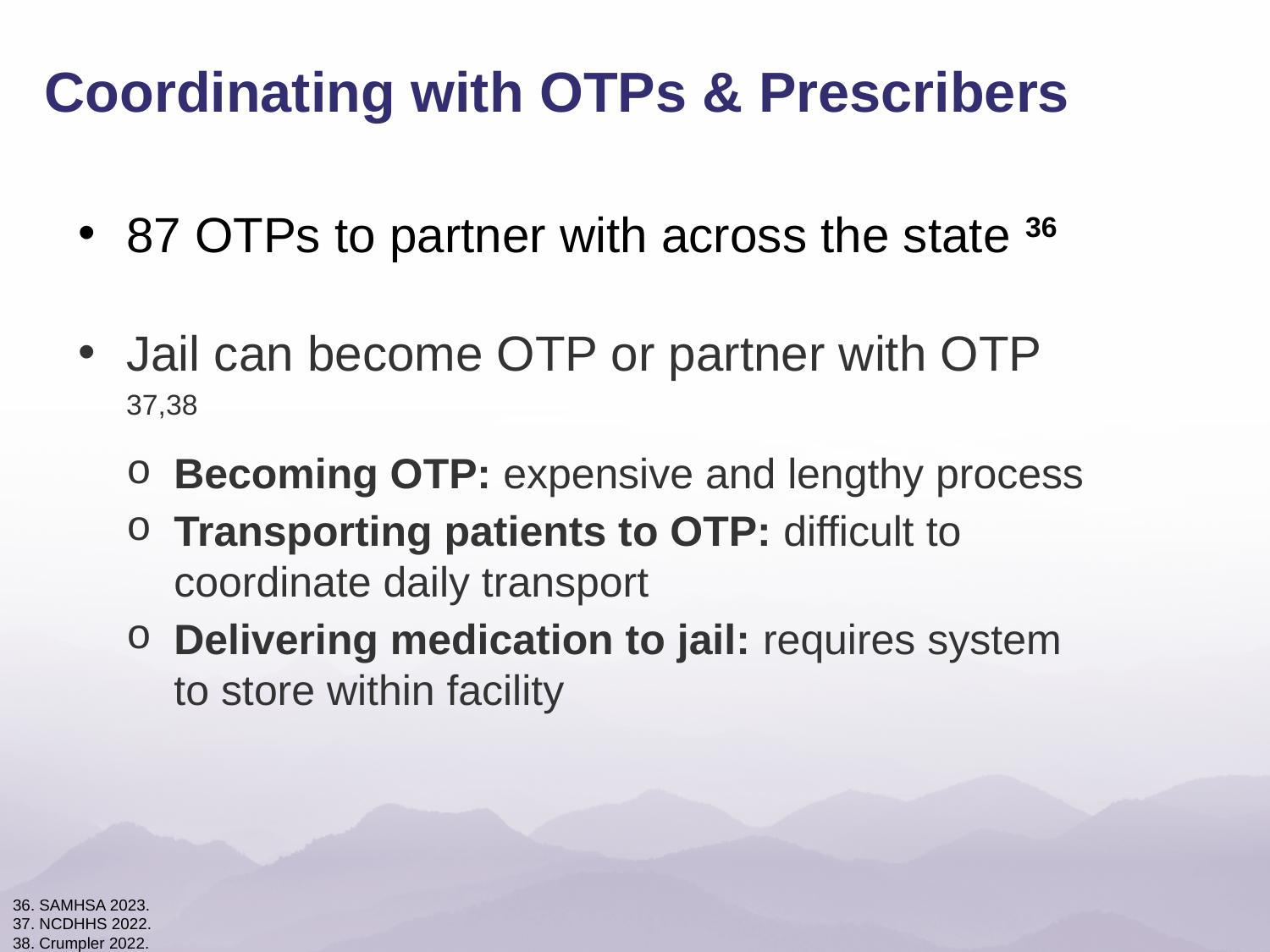

Coordinating with OTPs & Prescribers

87 OTPs to partner with across the state 36

Jail can become OTP or partner with OTP 37,38
Becoming OTP: expensive and lengthy process
Transporting patients to OTP: difficult to coordinate daily transport
Delivering medication to jail: requires system to store within facility
36. SAMHSA 2023.
37. NCDHHS 2022.
38. Crumpler 2022.